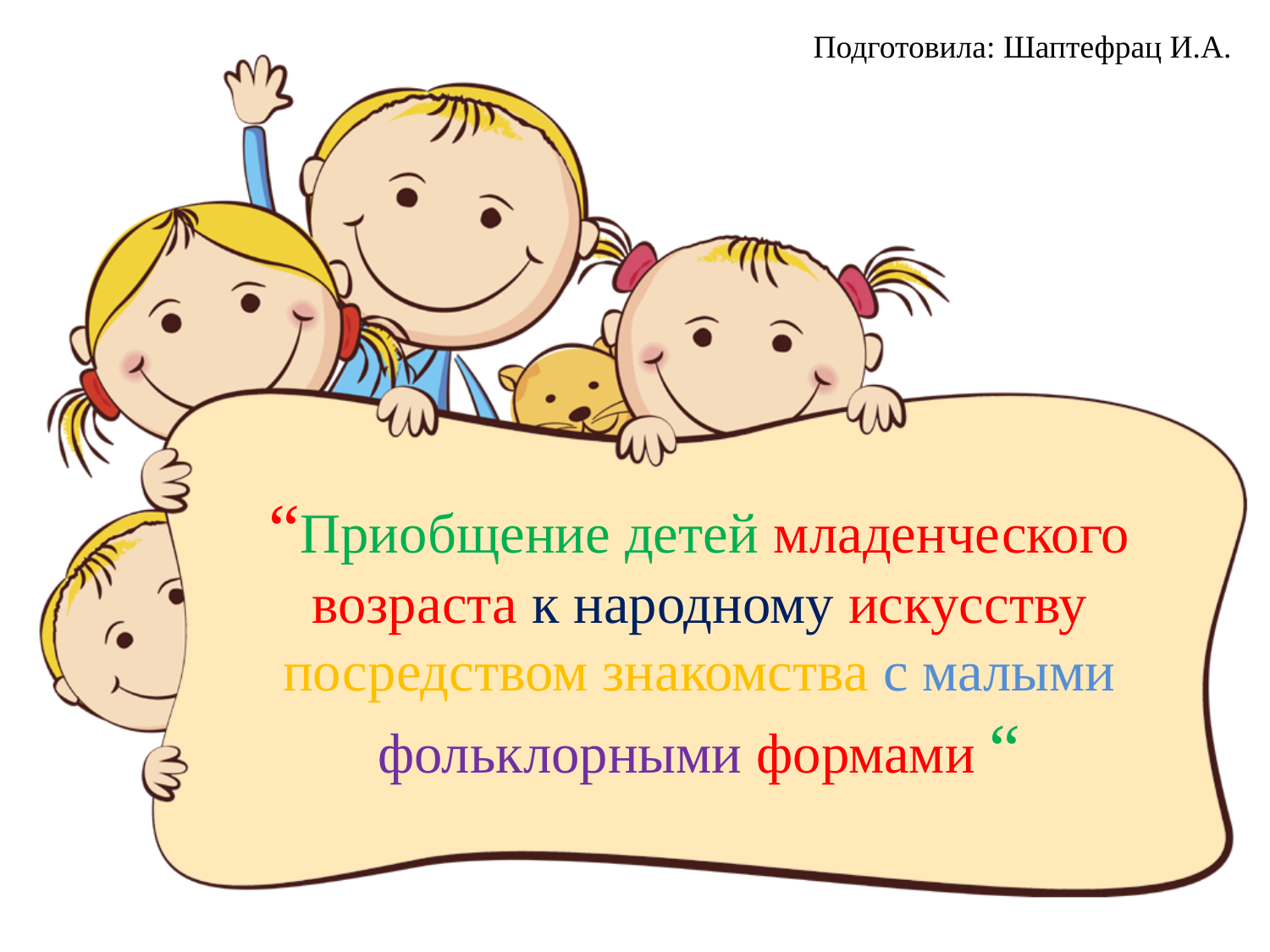

Подготовила: Шаптефрац И.А.
# “Приобщение детей младенческого возраста к народному искусству посредством знакомства с малыми фольклорными формами “